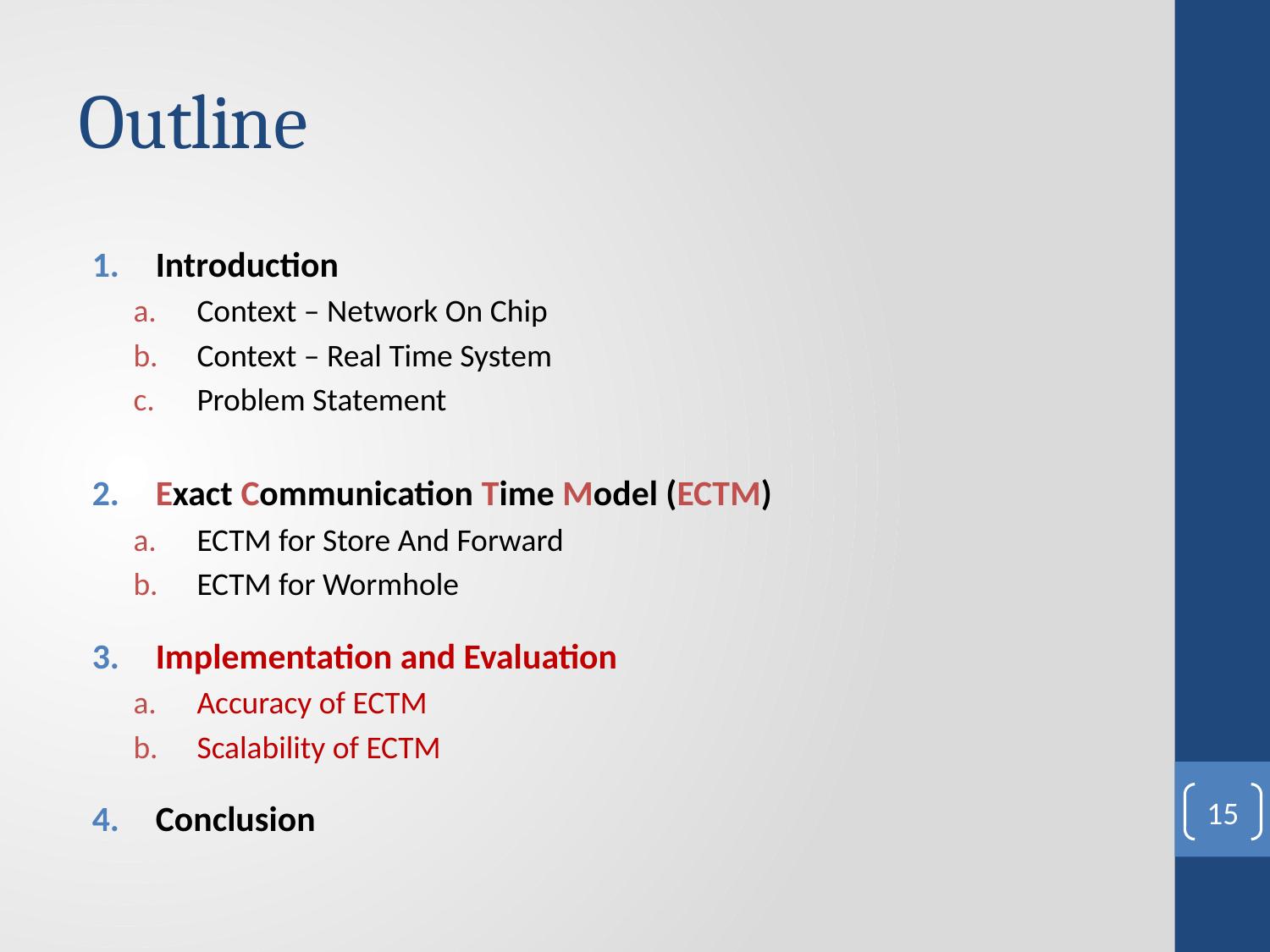

# Outline

Introduction
Context – Network On Chip
Context – Real Time System
Problem Statement

Exact Communication Time Model (ECTM)
ECTM for Store And Forward
ECTM for Wormhole

Implementation and Evaluation
Accuracy of ECTM
Scalability of ECTM

Conclusion

15